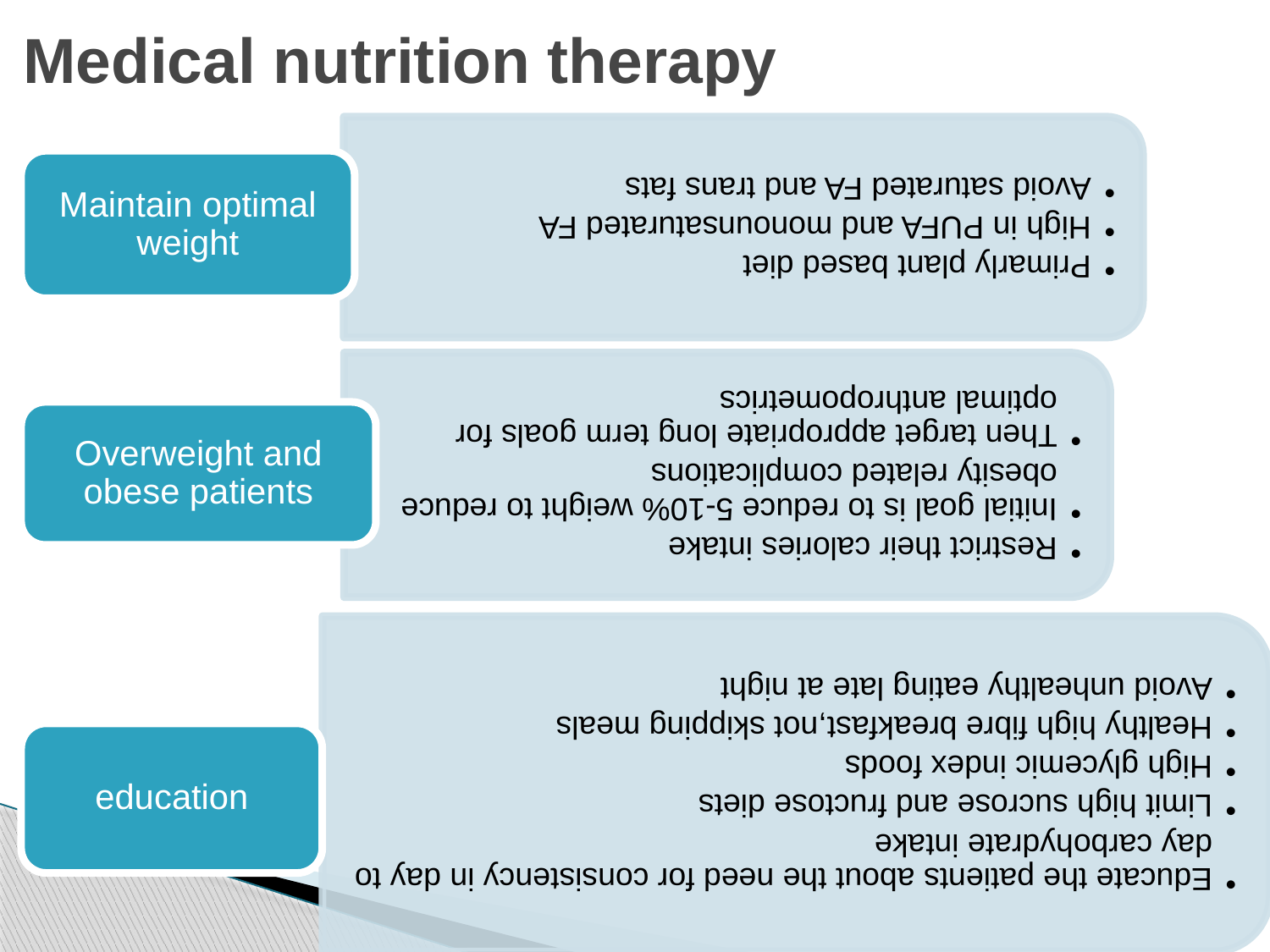

# Medical nutrition therapy
Primarly plant based diet
High in PUFA and monounsaturated FA
Avoid saturated FA and trans fats
Maintain optimal weight
Restrict their calories intake
Initial goal is to reduce 5-10% weight to reduce obesity related complications
Then target appropriate long term goals for optimal anthropometrics
Overweight and obese patients
Educate the patients about the need for consistency in day to day carbohydrate intake
Limit high sucrose and fructose diets
High glycemic index foods
Healthy high fibre breakfast,not skipping meals
Avoid unhealthy eating late at night
education